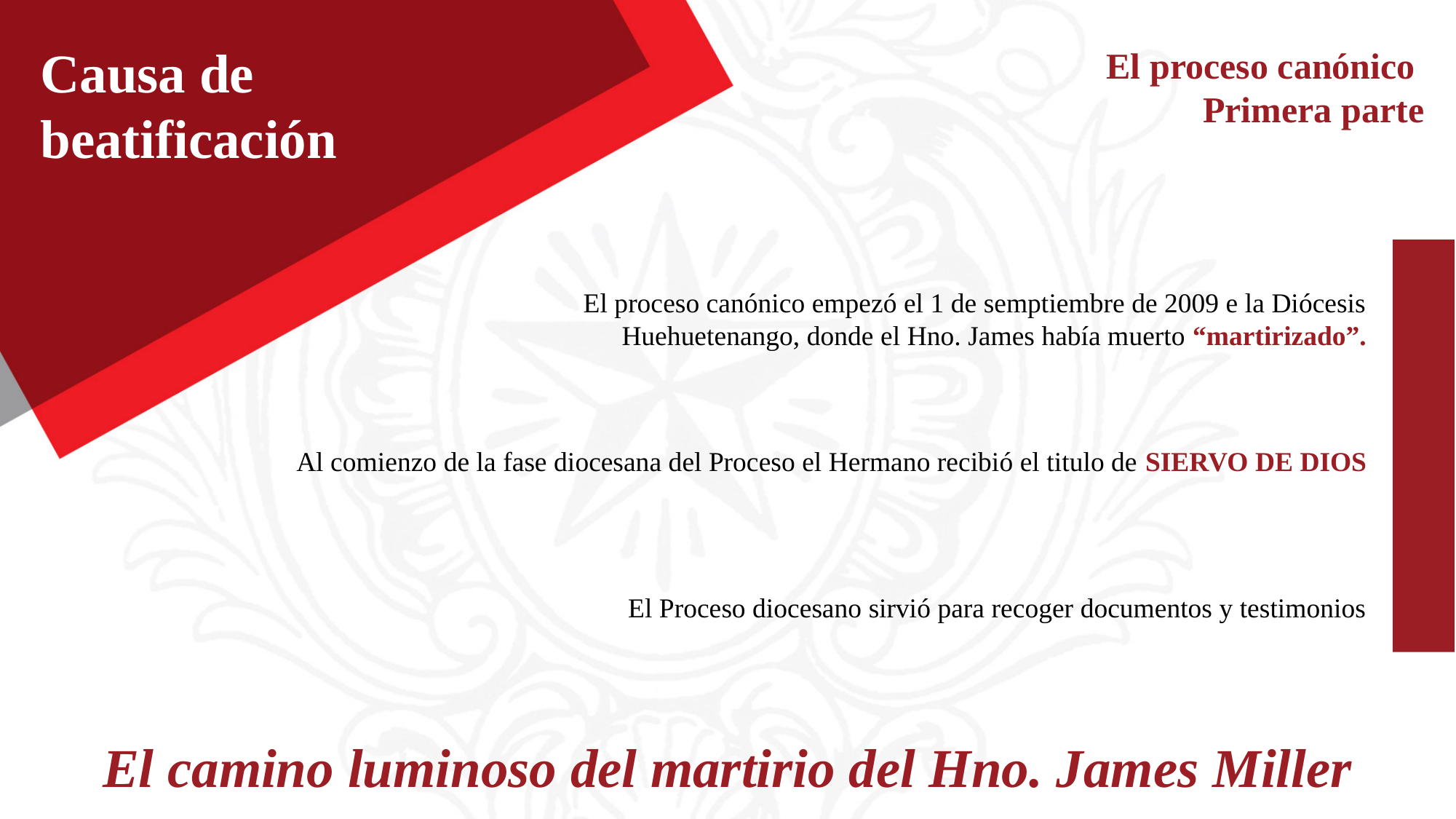

Causa de beatificación
El proceso canónico
Primera parte
El proceso canónico empezó el 1 de semptiembre de 2009 e la Diócesis Huehuetenango, donde el Hno. James había muerto “martirizado”.

Al comienzo de la fase diocesana del Proceso el Hermano recibió el titulo de SIERVO DE DIOS
El Proceso diocesano sirvió para recoger documentos y testimonios
El camino luminoso del martirio del Hno. James Miller